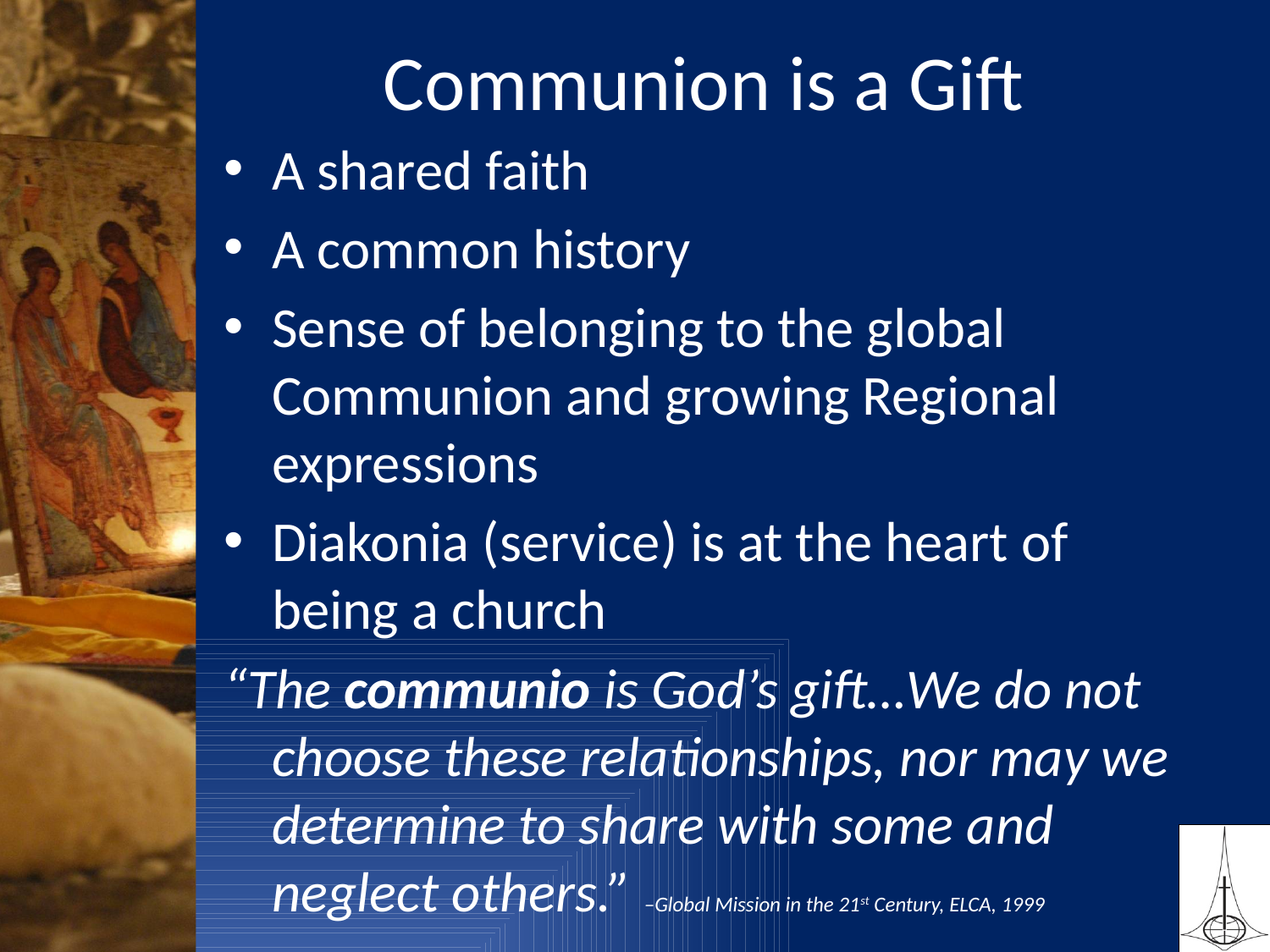

# Communion is a Gift
A shared faith
A common history
Sense of belonging to the global Communion and growing Regional expressions
Diakonia (service) is at the heart of being a church
“The communio is God’s gift…We do not choose these relationships, nor may we determine to share with some and neglect others.” –Global Mission in the 21st Century, ELCA, 1999